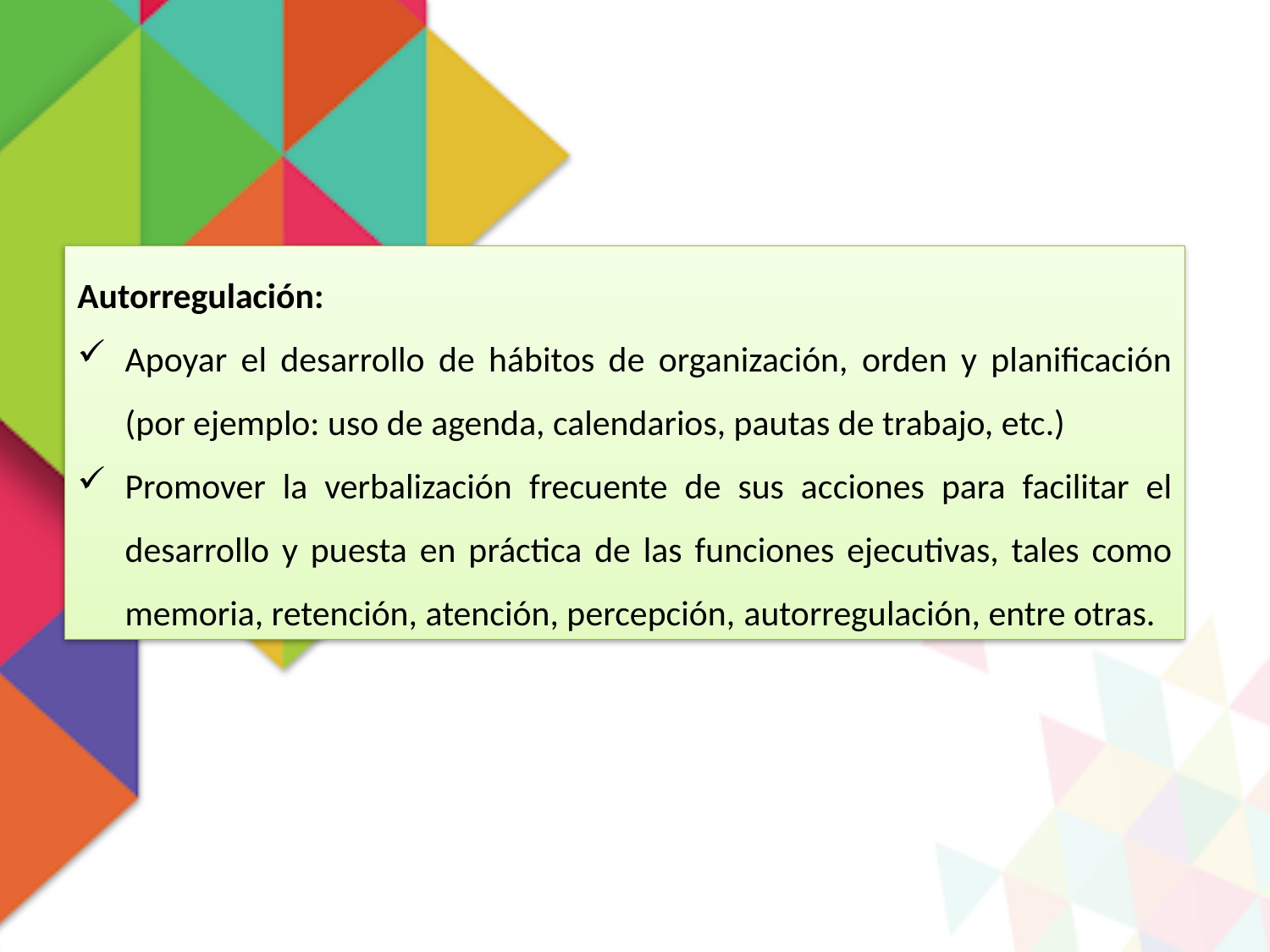

Autorregulación:
Apoyar el desarrollo de hábitos de organización, orden y planificación (por ejemplo: uso de agenda, calendarios, pautas de trabajo, etc.)
Promover la verbalización frecuente de sus acciones para facilitar el desarrollo y puesta en práctica de las funciones ejecutivas, tales como memoria, retención, atención, percepción, autorregulación, entre otras.